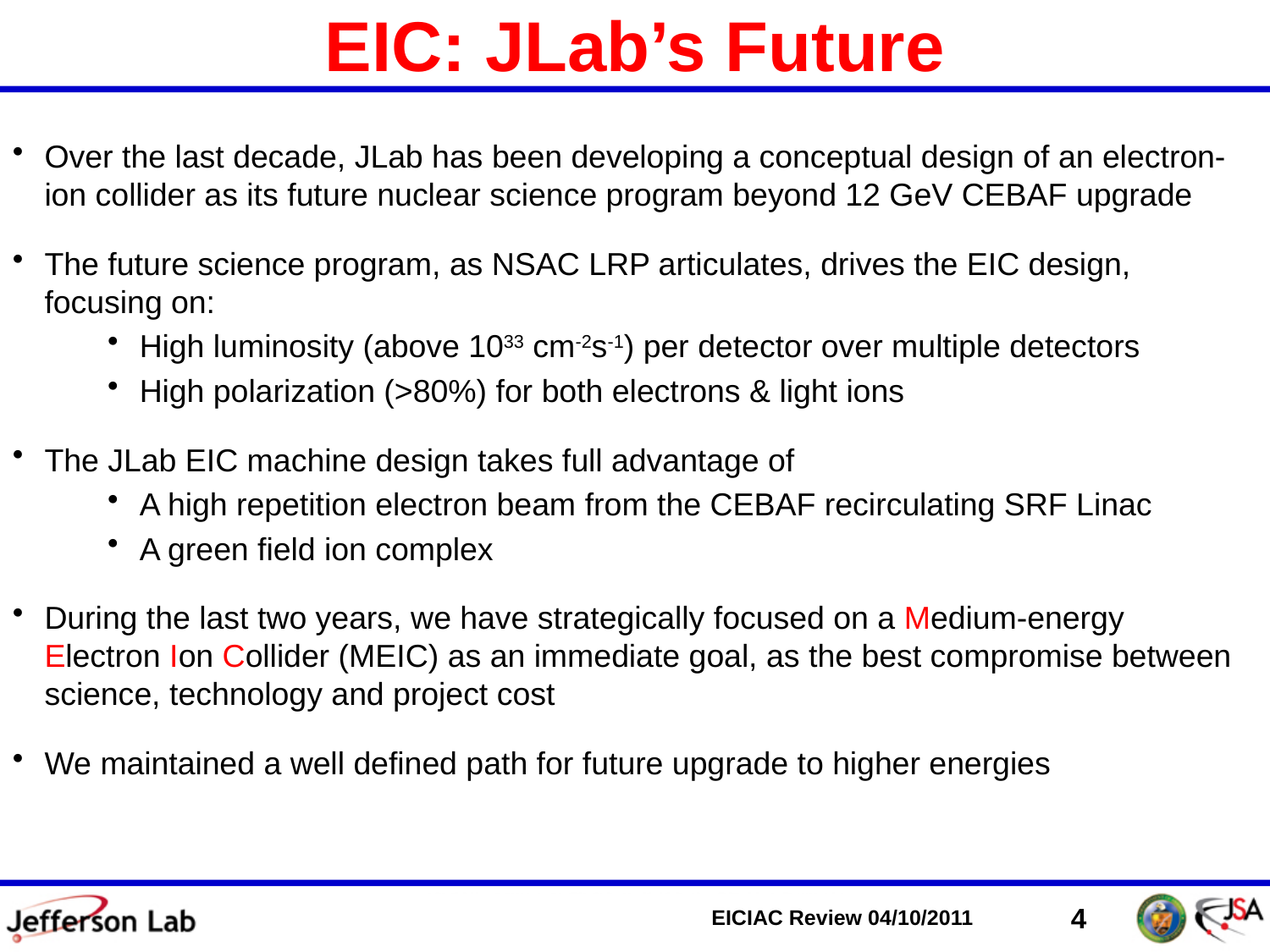

# EIC: JLab’s Future
Over the last decade, JLab has been developing a conceptual design of an electron-ion collider as its future nuclear science program beyond 12 GeV CEBAF upgrade

The future science program, as NSAC LRP articulates, drives the EIC design, focusing on:
High luminosity (above 1033 cm-2s-1) per detector over multiple detectors
High polarization (>80%) for both electrons & light ions

The JLab EIC machine design takes full advantage of
A high repetition electron beam from the CEBAF recirculating SRF Linac
A green field ion complex

During the last two years, we have strategically focused on a Medium-energy Electron Ion Collider (MEIC) as an immediate goal, as the best compromise between science, technology and project cost

We maintained a well defined path for future upgrade to higher energies